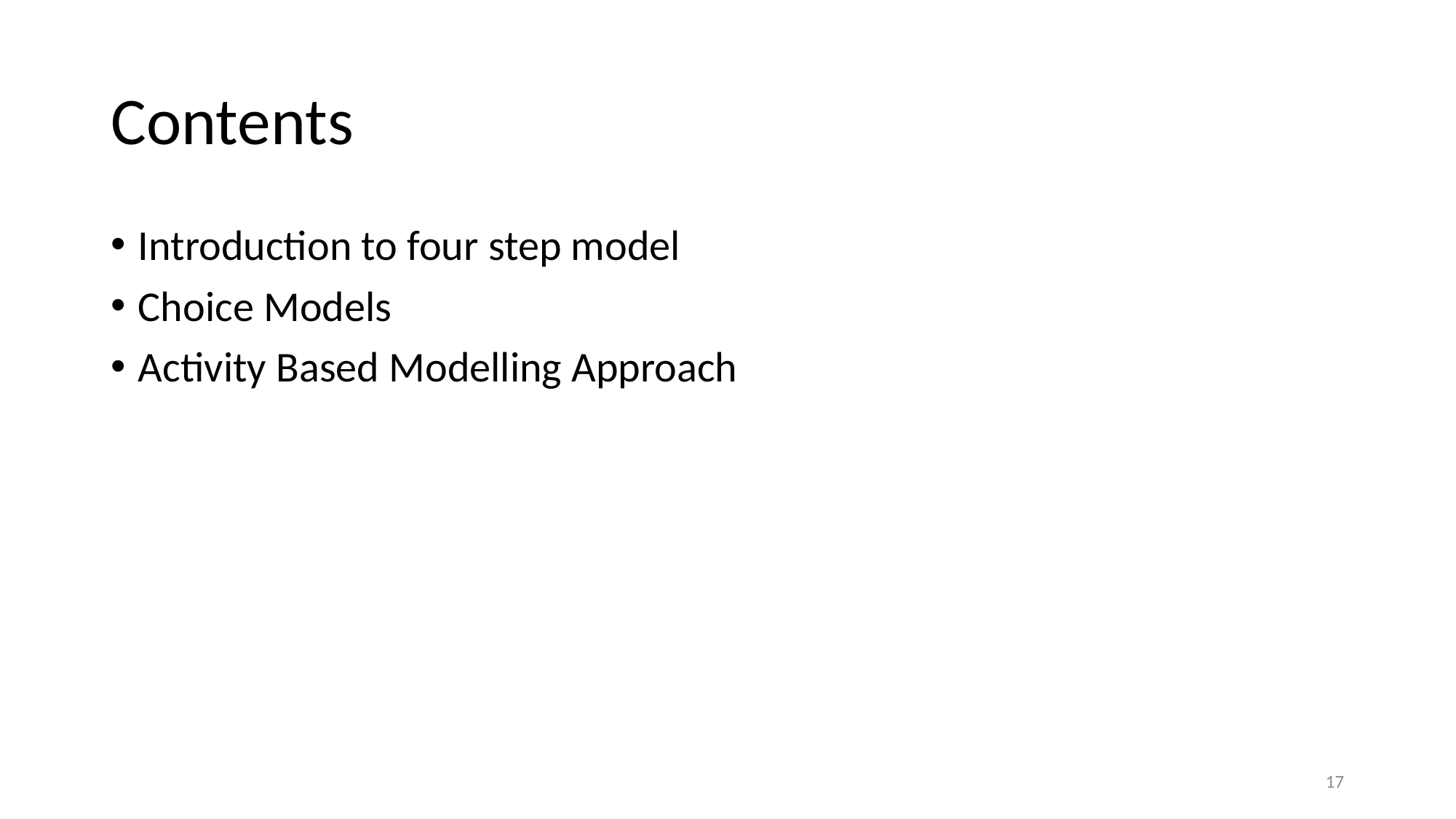

# Contents
Introduction to four step model
Choice Models
Activity Based Modelling Approach

17